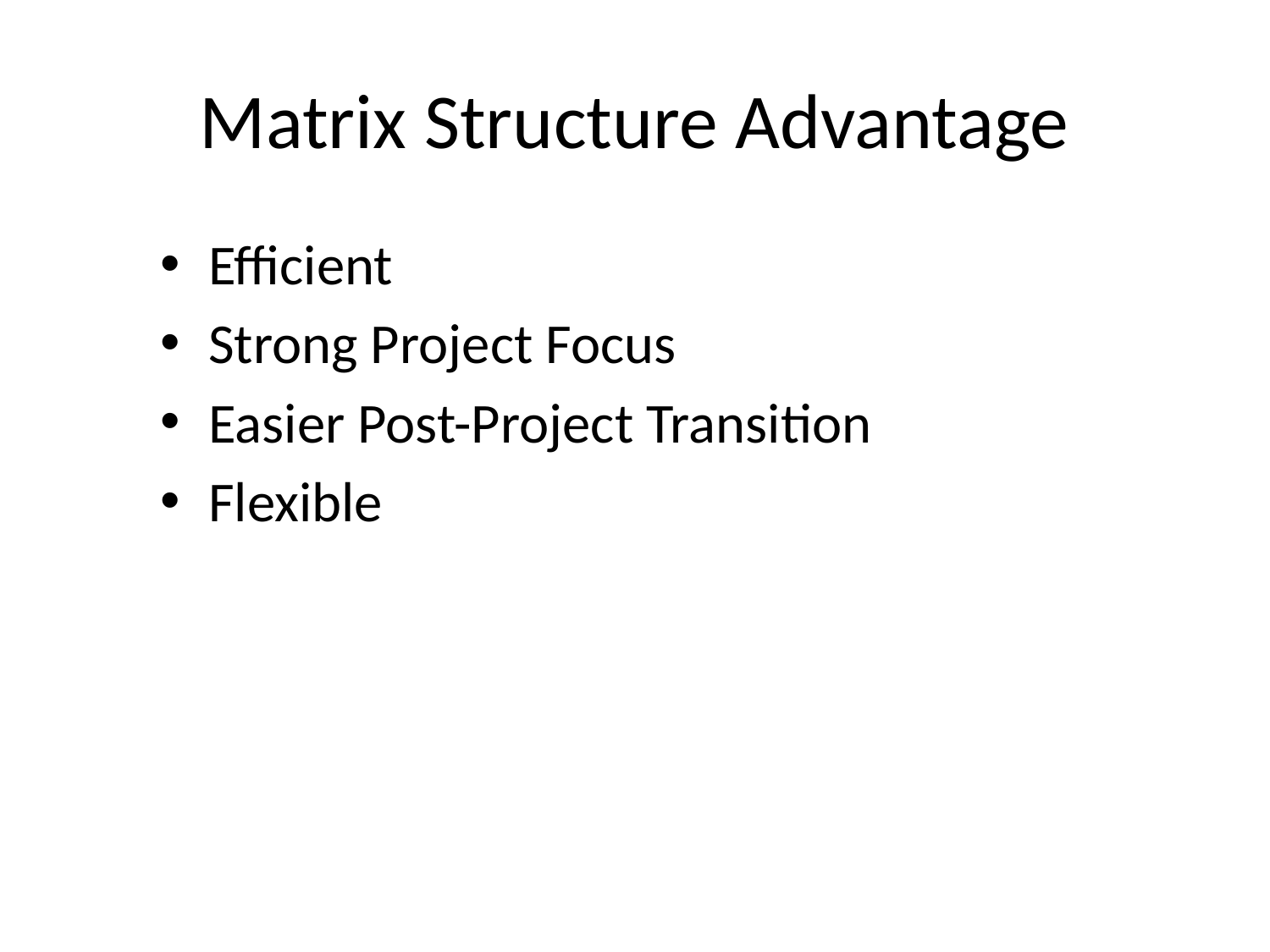

# Matrix Structure Advantage
Efficient
Strong Project Focus
Easier Post-Project Transition
Flexible